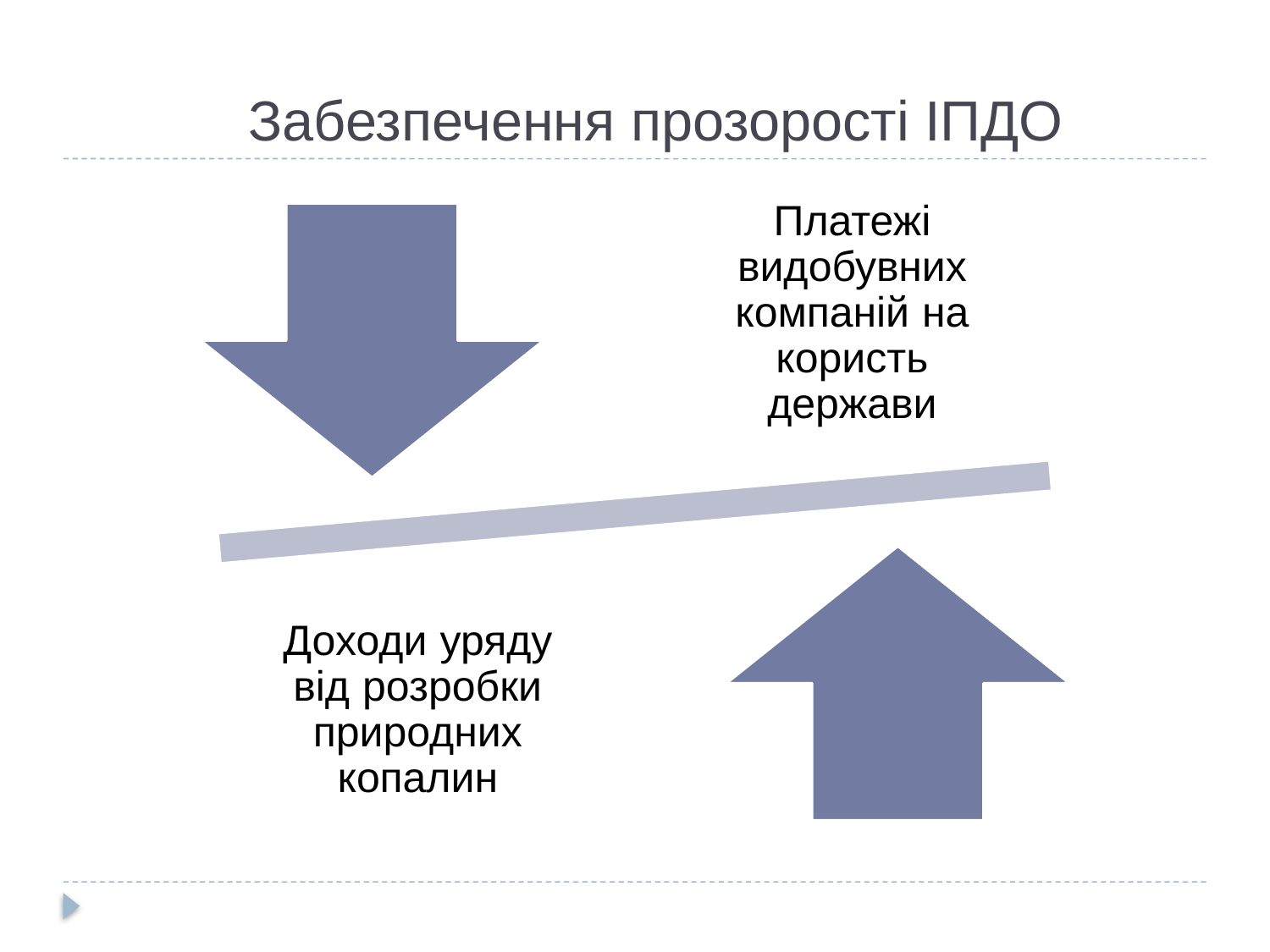

# Забезпечення прозорості ІПДО
Платежі видобувних компаній на користь держави
Доходи уряду від розробки природних копалин